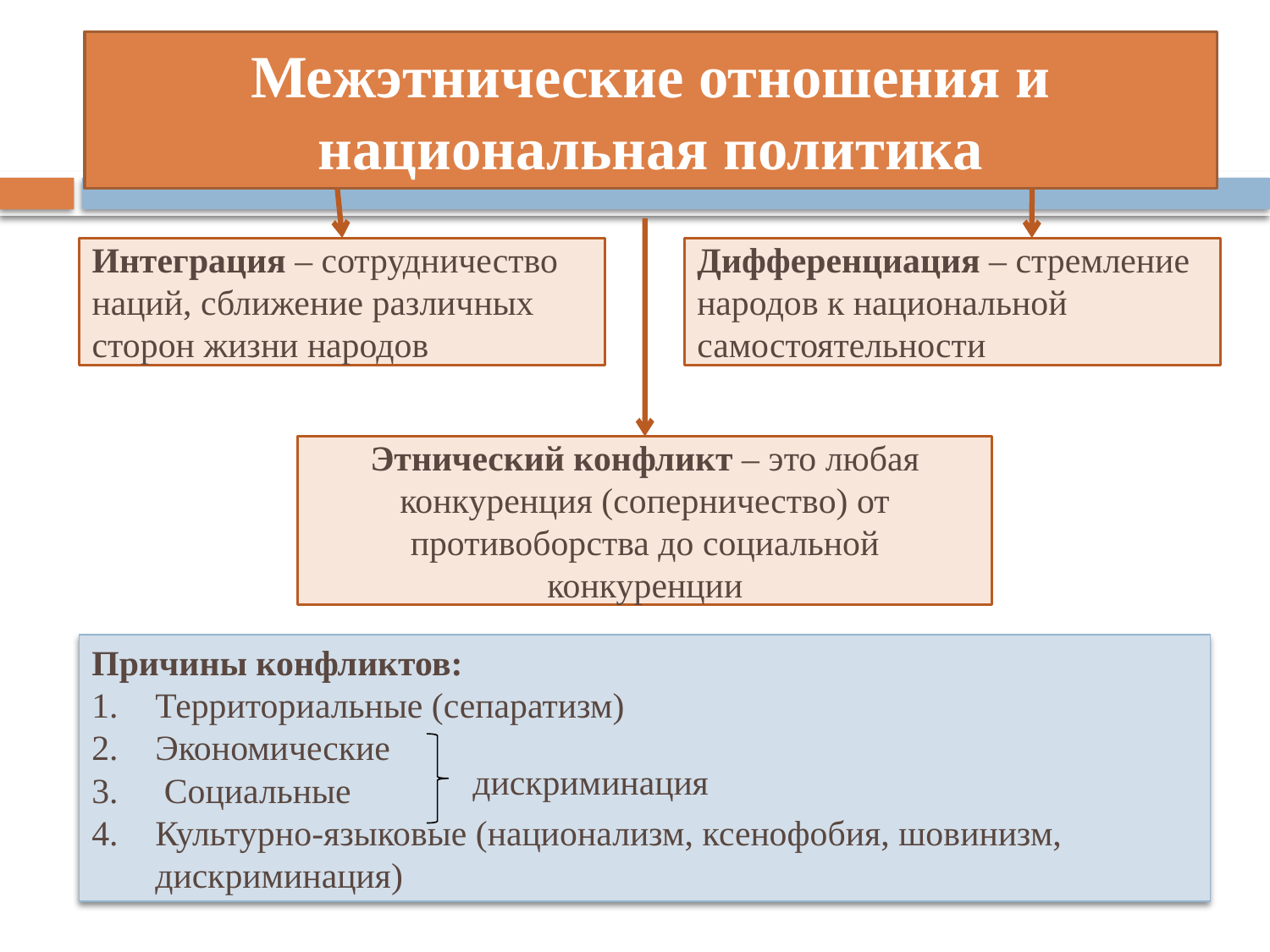

# Межэтнические отношения и национальная политика
Интеграция – сотрудничество наций, сближение различных сторон жизни народов
Дифференциация – стремление народов к национальной самостоятельности
Этнический конфликт – это любая конкуренция (соперничество) от противоборства до социальной конкуренции
Причины конфликтов:
Территориальные (сепаратизм)
Экономические
 Социальные
Культурно-языковые (национализм, ксенофобия, шовинизм, дискриминация)

дискриминация